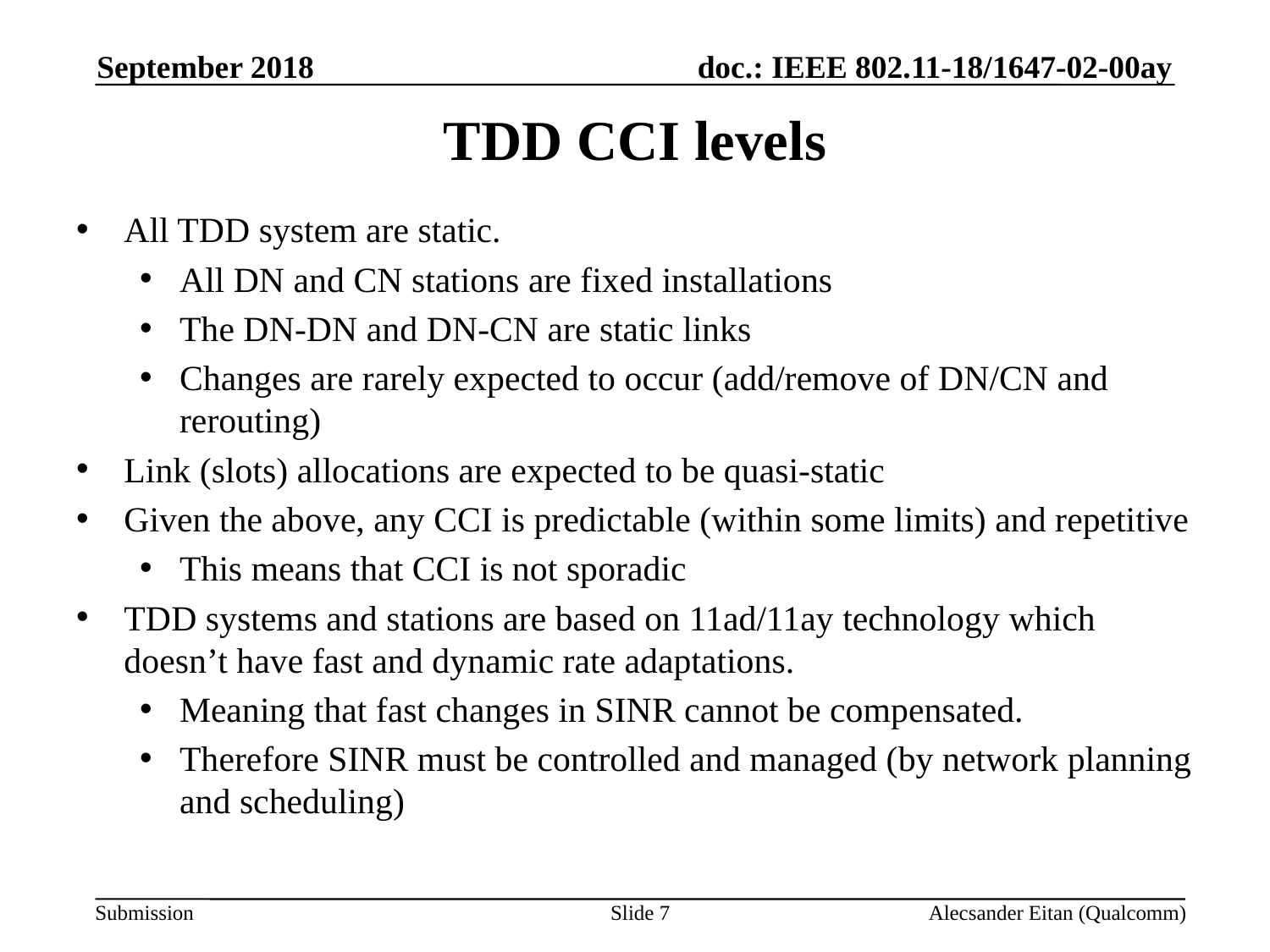

September 2018
# TDD CCI levels
All TDD system are static.
All DN and CN stations are fixed installations
The DN-DN and DN-CN are static links
Changes are rarely expected to occur (add/remove of DN/CN and rerouting)
Link (slots) allocations are expected to be quasi-static
Given the above, any CCI is predictable (within some limits) and repetitive
This means that CCI is not sporadic
TDD systems and stations are based on 11ad/11ay technology which doesn’t have fast and dynamic rate adaptations.
Meaning that fast changes in SINR cannot be compensated.
Therefore SINR must be controlled and managed (by network planning and scheduling)
Slide 7
Alecsander Eitan (Qualcomm)